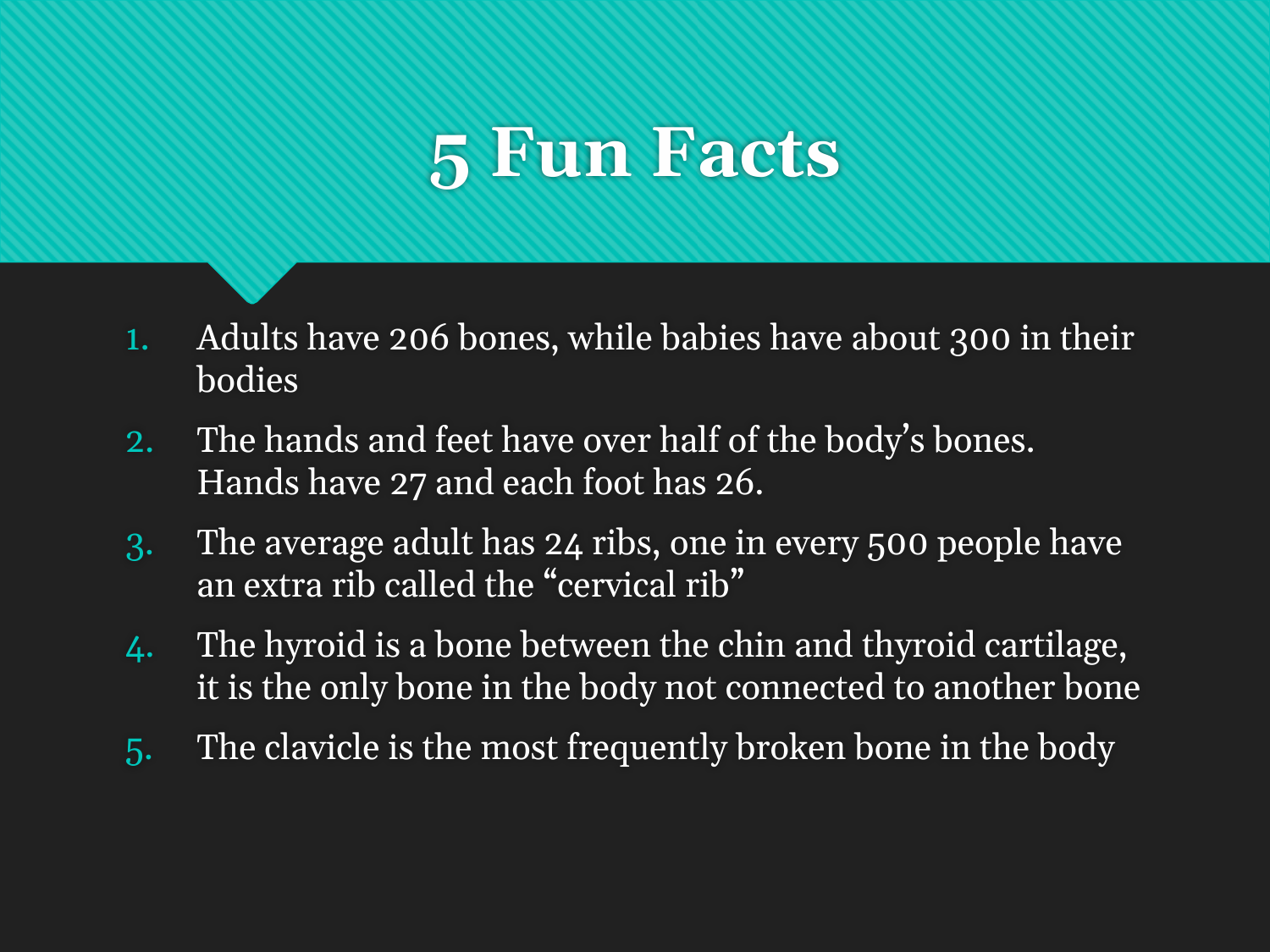

# 5 Fun Facts
Adults have 206 bones, while babies have about 300 in their bodies
The hands and feet have over half of the body’s bones. Hands have 27 and each foot has 26.
The average adult has 24 ribs, one in every 500 people have an extra rib called the “cervical rib”
The hyroid is a bone between the chin and thyroid cartilage, it is the only bone in the body not connected to another bone
The clavicle is the most frequently broken bone in the body